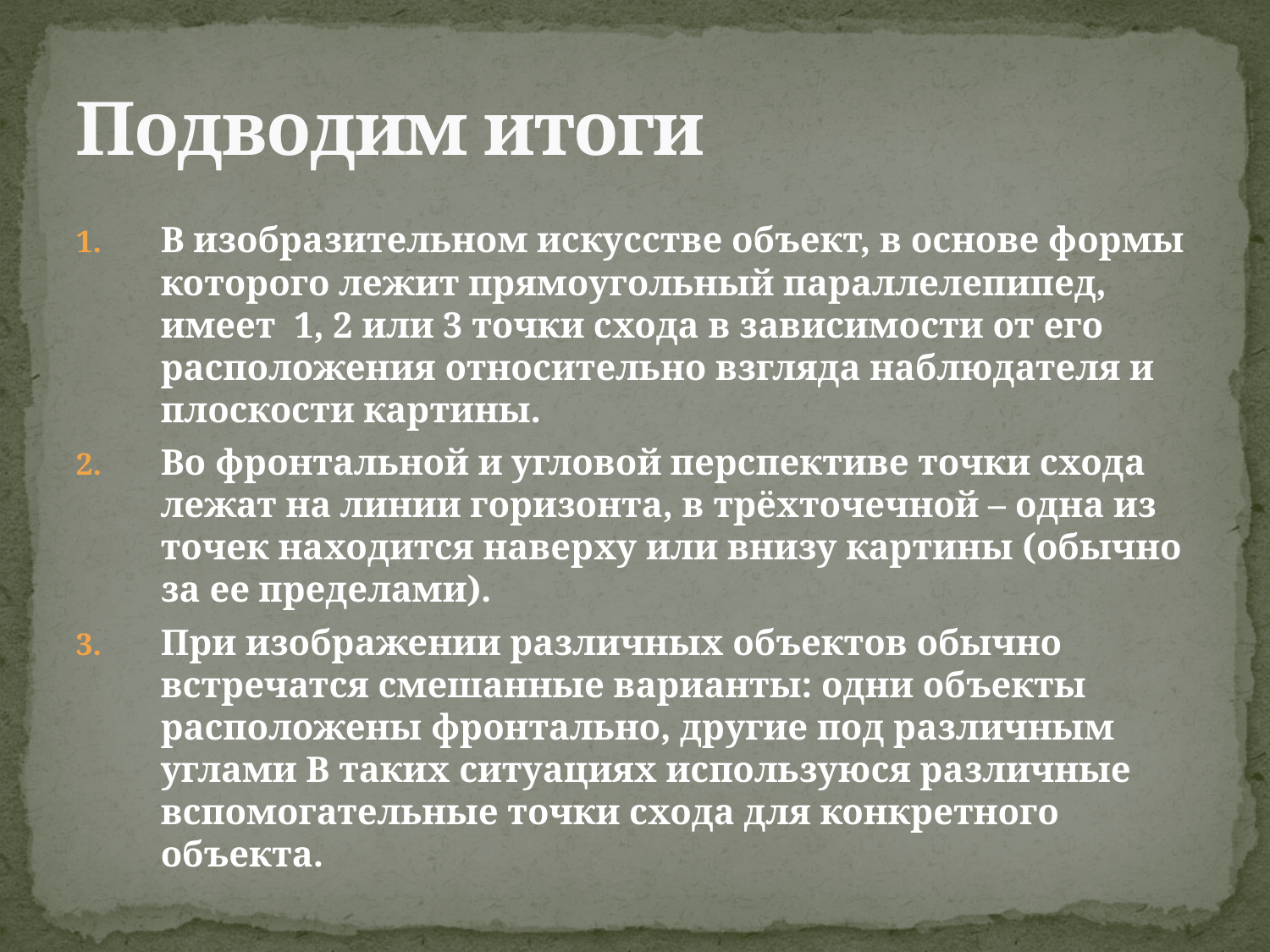

# Подводим итоги
В изобразительном искусстве объект, в основе формы которого лежит прямоугольный параллелепипед,  имеет  1, 2 или 3 точки схода в зависимости от его расположения относительно взгляда наблюдателя и плоскости картины.
Во фронтальной и угловой перспективе точки схода лежат на линии горизонта, в трёхточечной – одна из точек находится наверху или внизу картины (обычно за ее пределами).
При изображении различных объектов обычно встречатся смешанные варианты: одни объекты расположены фронтально, другие под различным углами В таких ситуациях используюся различные вспомогательные точки схода для конкретного объекта.